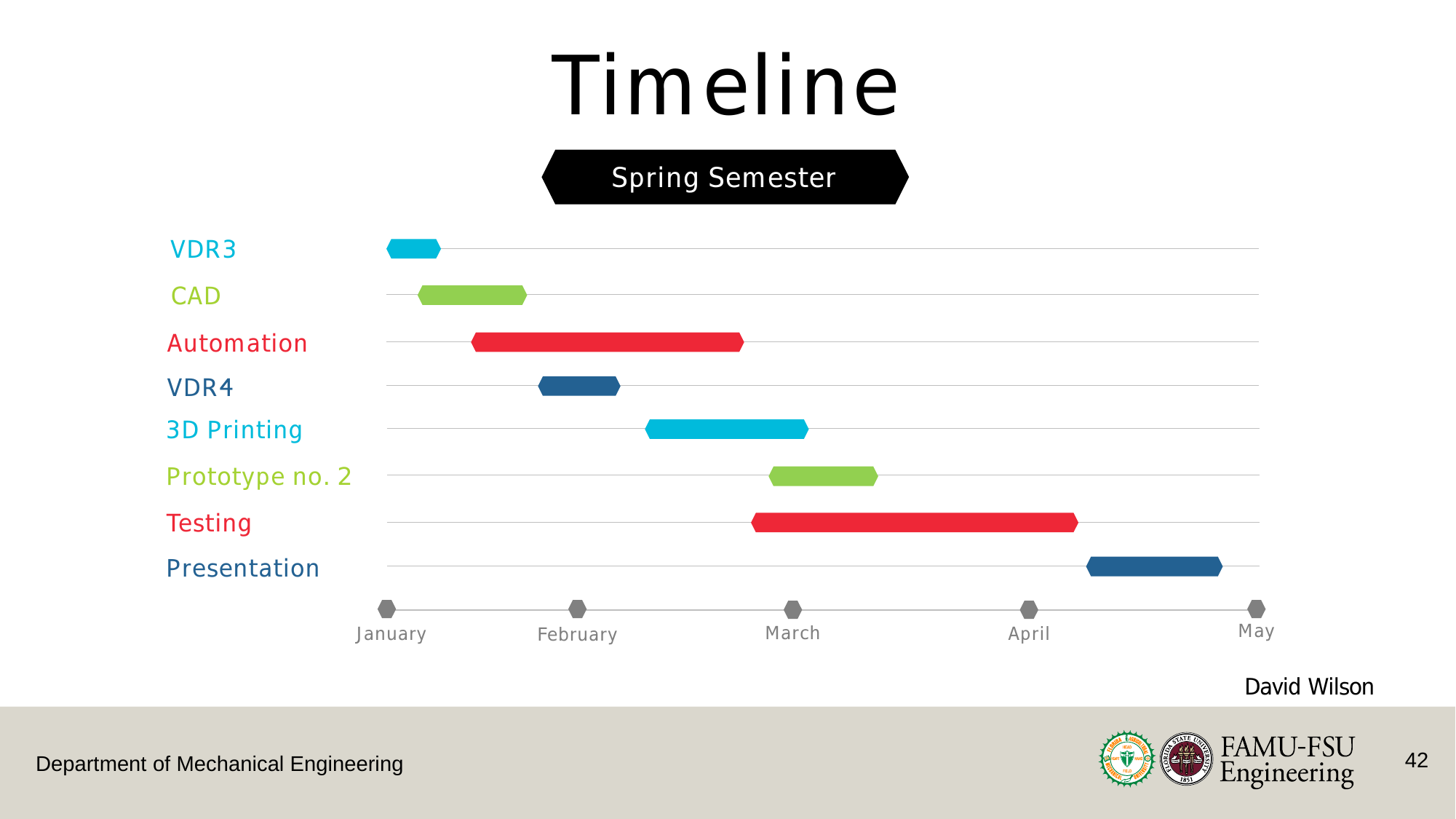

# Timeline
Spring Semester Timeline

Spring Semester
VDR3

CAD

Automation

VDR4

3D Printing

Prototype no. 2

Testing

Presentation

May
March
April
January
February
David Wilson
42